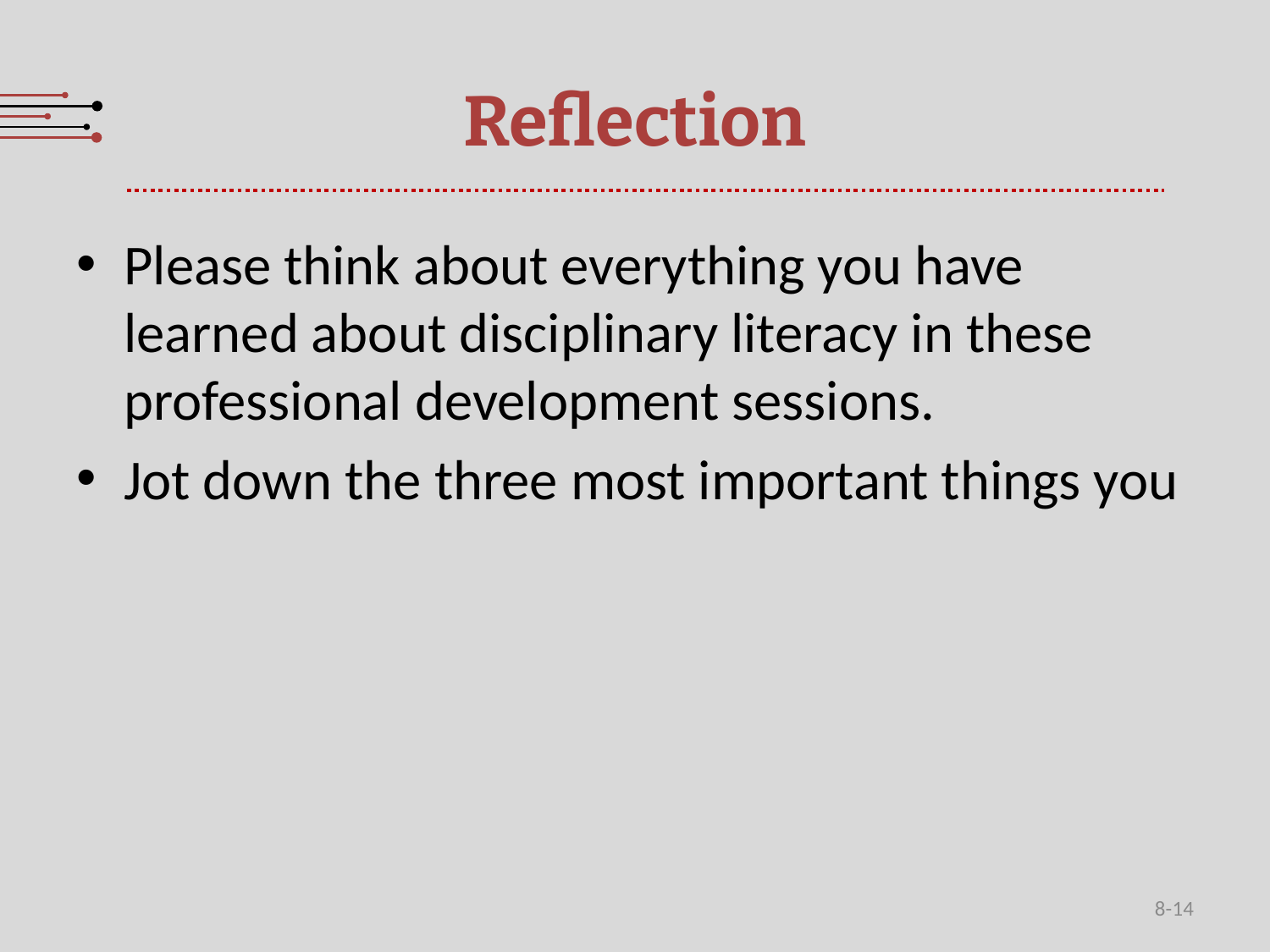

# Reflection
Please think about everything you have learned about disciplinary literacy in these professional development sessions.
Jot down the three most important things you
8-14